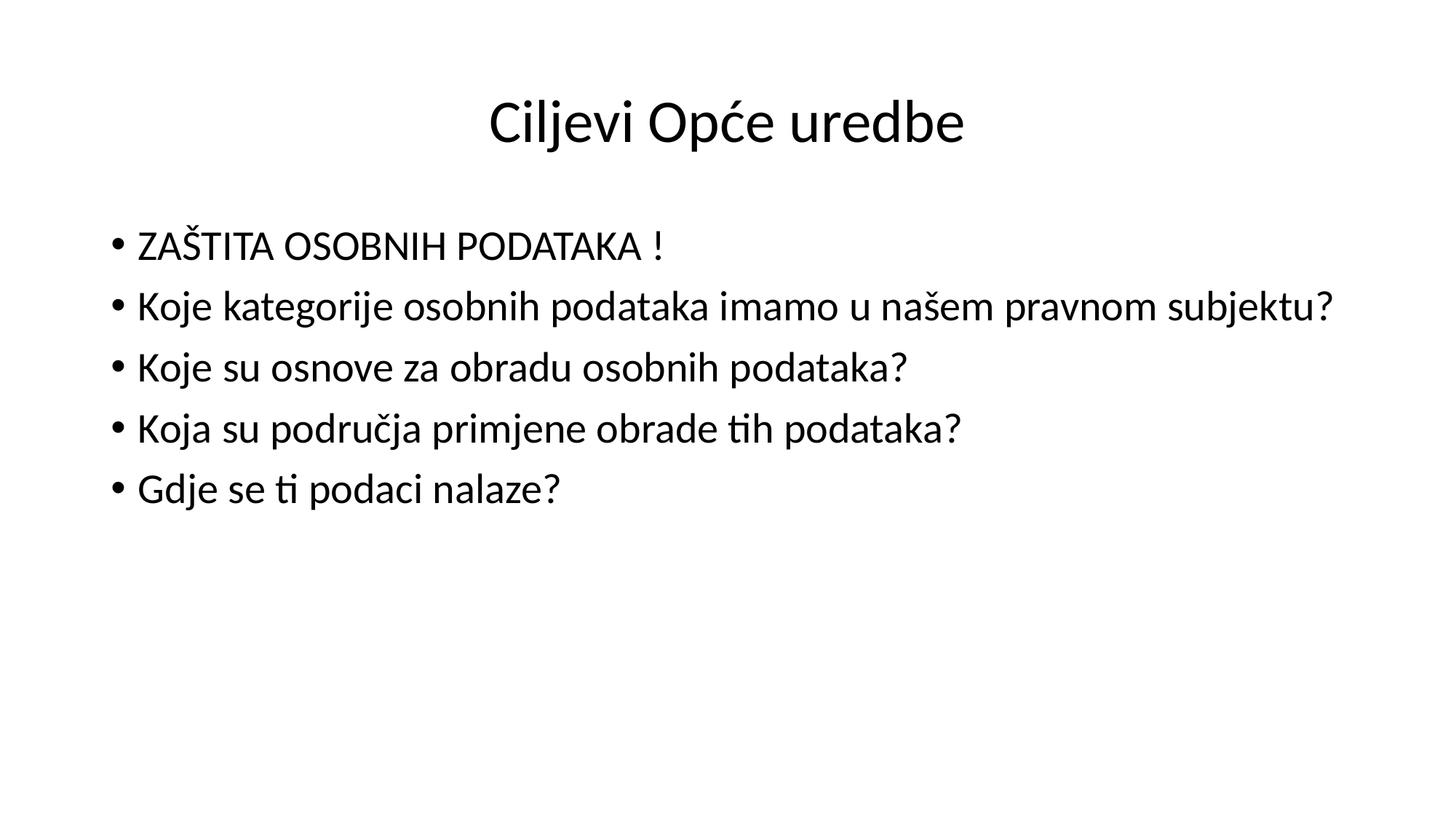

# Ciljevi Opće uredbe
ZAŠTITA OSOBNIH PODATAKA !
Koje kategorije osobnih podataka imamo u našem pravnom subjektu?
Koje su osnove za obradu osobnih podataka?
Koja su područja primjene obrade tih podataka?
Gdje se ti podaci nalaze?